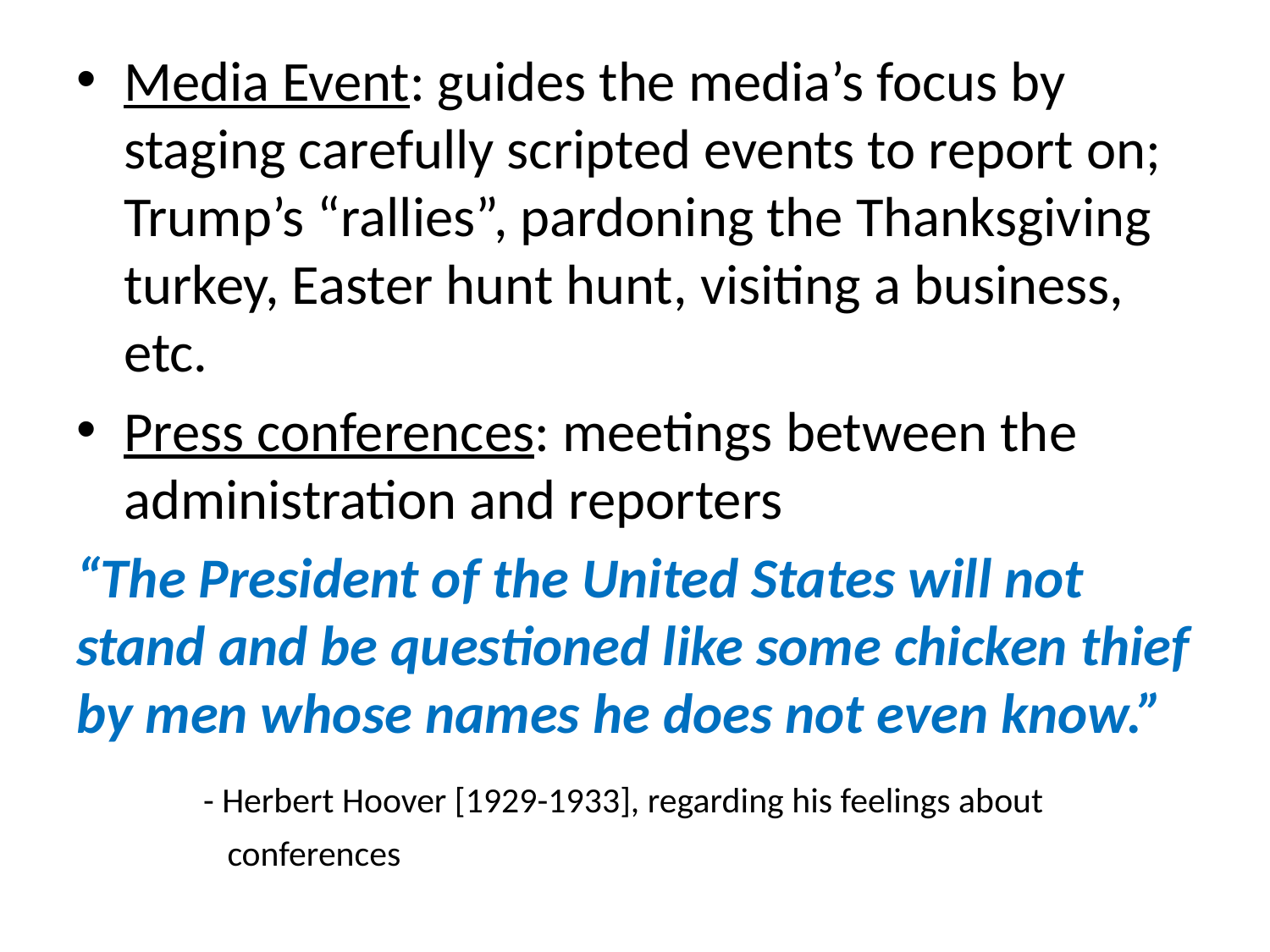

#
Media Event: guides the media’s focus by staging carefully scripted events to report on; Trump’s “rallies”, pardoning the Thanksgiving turkey, Easter hunt hunt, visiting a business, etc.
Press conferences: meetings between the administration and reporters
“The President of the United States will not stand and be questioned like some chicken thief by men whose names he does not even know.”
	- Herbert Hoover [1929-1933], regarding his feelings about
	   conferences